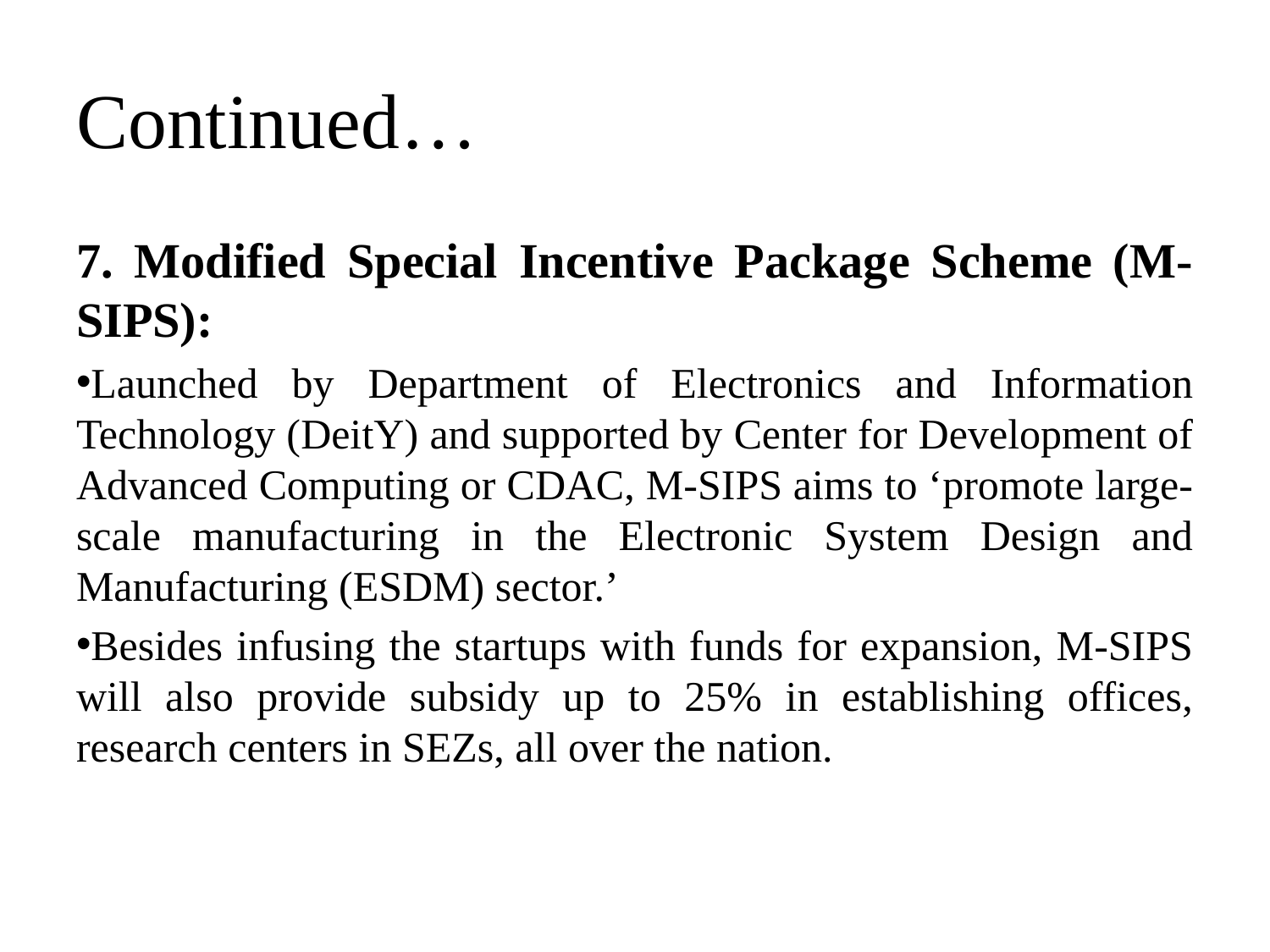

# Continued…
7. Modified Special Incentive Package Scheme (M-SIPS):
Launched by Department of Electronics and Information Technology (DeitY) and supported by Center for Development of Advanced Computing or CDAC, M-SIPS aims to ‘promote large-scale manufacturing in the Electronic System Design and Manufacturing (ESDM) sector.’
Besides infusing the startups with funds for expansion, M-SIPS will also provide subsidy up to 25% in establishing offices, research centers in SEZs, all over the nation.